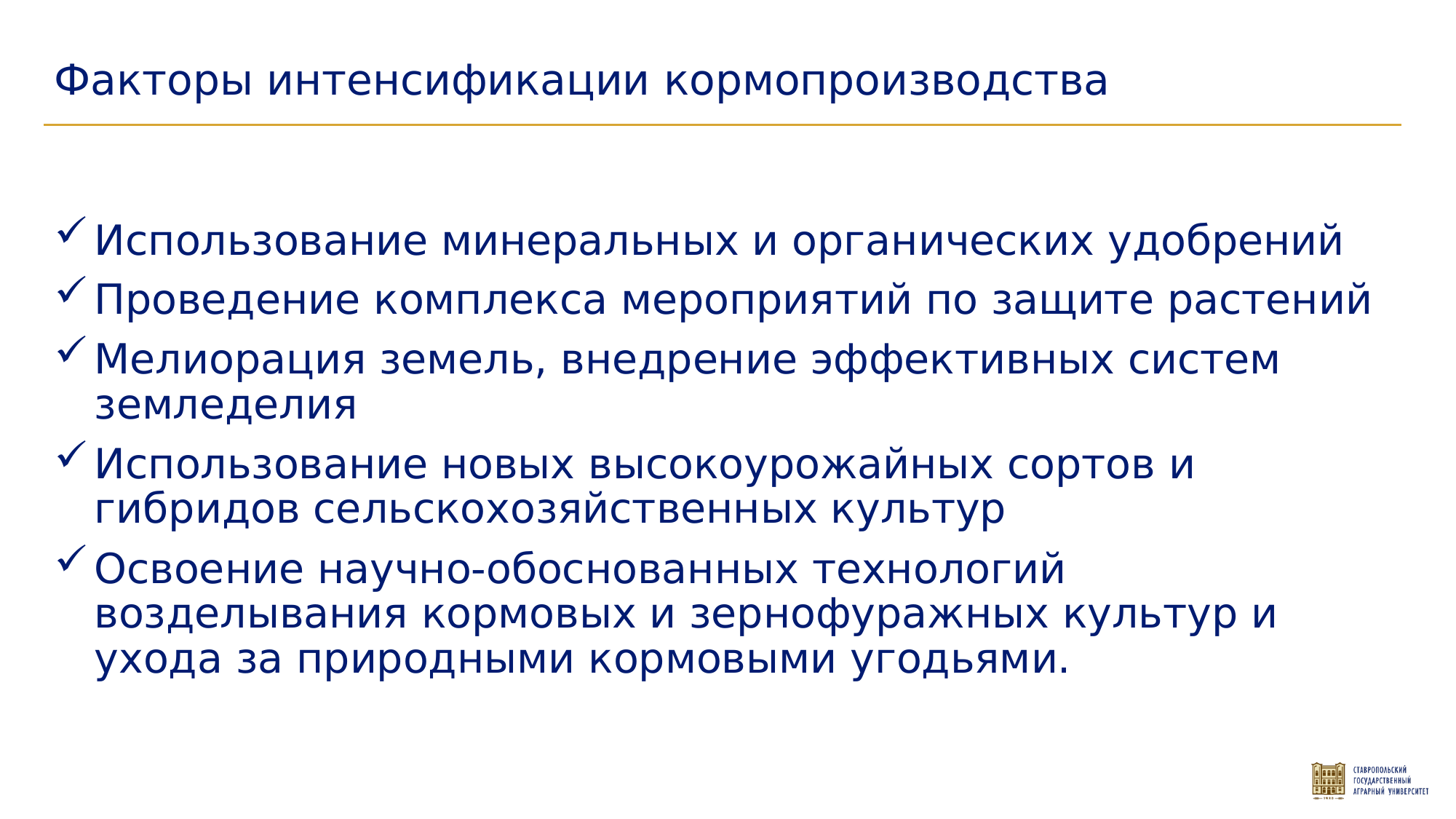

Факторы интенсификации кормопроизводства
Использование минеральных и органических удобрений
Проведение комплекса мероприятий по защите растений
Мелиорация земель, внедрение эффективных систем земледелия
Использование новых высокоурожайных сортов и гибридов сельскохозяйственных культур
Освоение научно-обоснованных технологий возделывания кормовых и зернофуражных культур и ухода за природными кормовыми угодьями.